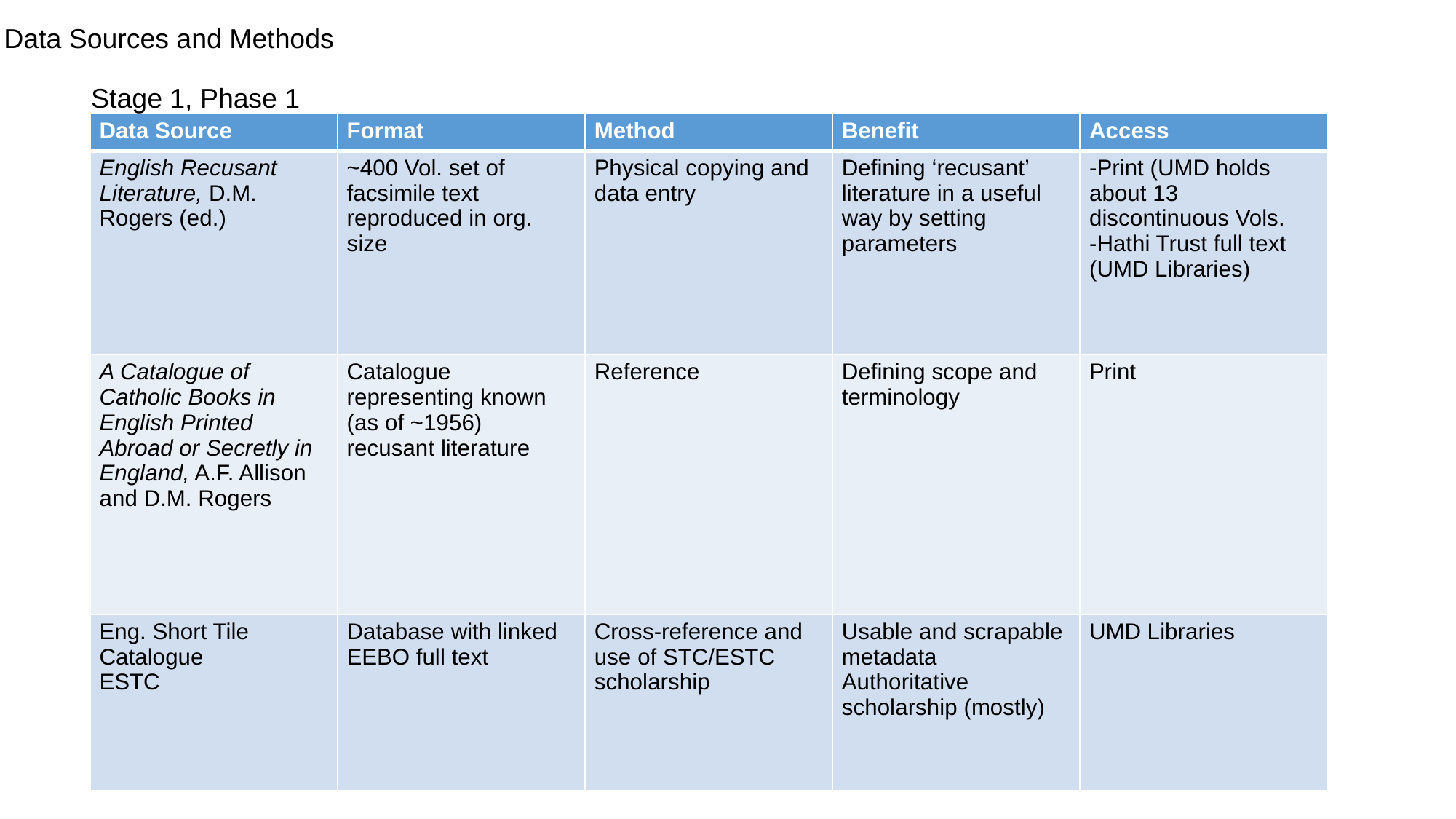

Data Sources and Methods
Stage 1, Phase 1
| Data Source | Format | Method | Benefit | Access |
| --- | --- | --- | --- | --- |
| English Recusant Literature, D.M. Rogers (ed.) | ~400 Vol. set of facsimile text reproduced in org. size | Physical copying and data entry | Defining ‘recusant’ literature in a useful way by setting parameters | -Print (UMD holds about 13 discontinuous Vols. -Hathi Trust full text (UMD Libraries) |
| A Catalogue of Catholic Books in English Printed Abroad or Secretly in England, A.F. Allison and D.M. Rogers | Catalogue representing known (as of ~1956) recusant literature | Reference | Defining scope and terminology | Print |
| Eng. Short Tile Catalogue ESTC | Database with linked EEBO full text | Cross-reference and use of STC/ESTC scholarship | Usable and scrapable metadata Authoritative scholarship (mostly) | UMD Libraries |